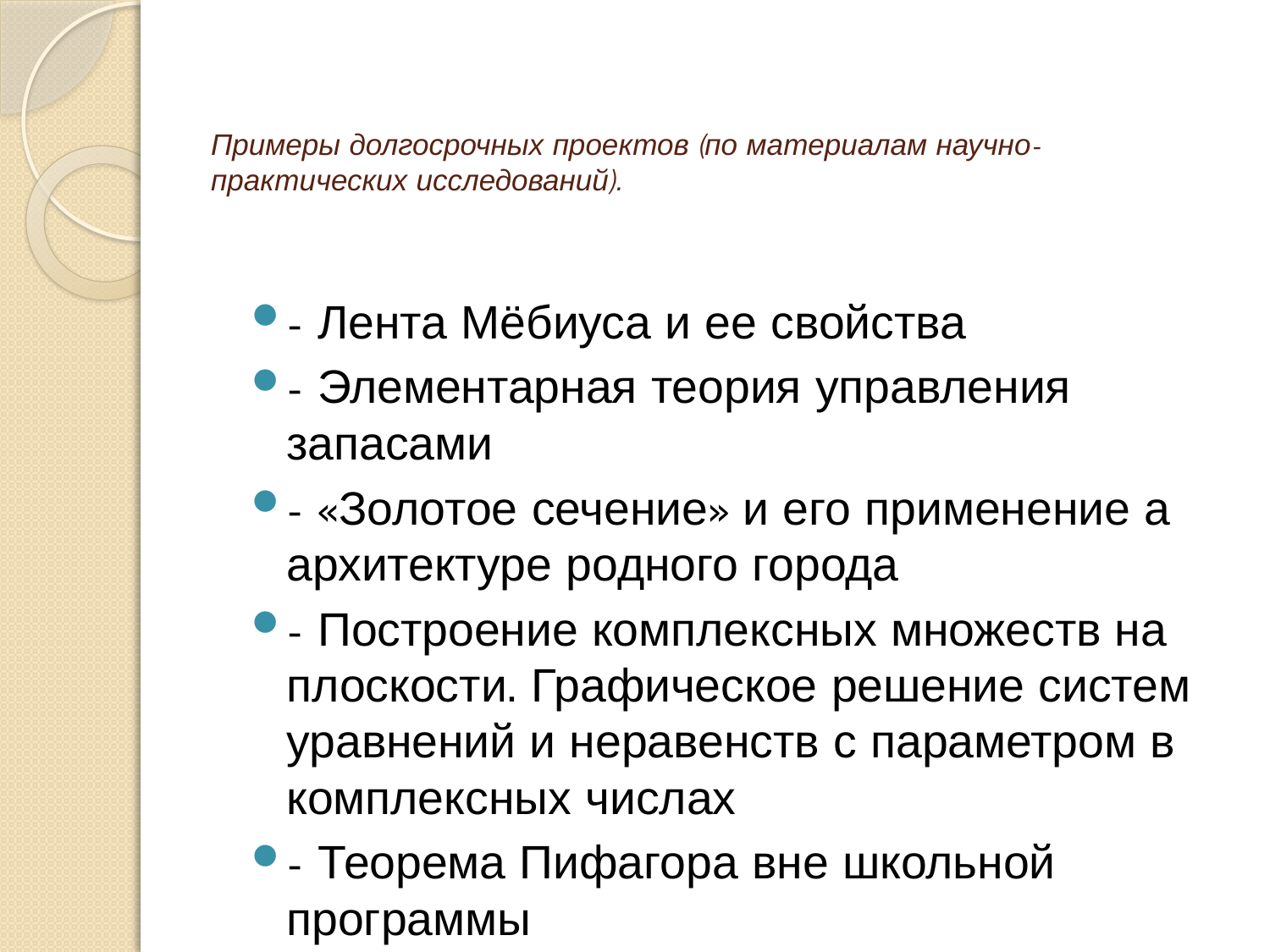

# Примеры долгосрочных проектов (по материалам научно-практических исследований).
- Лента Мёбиуса и ее свойства
- Элементарная теория управления запасами
- «Золотое сечение» и его применение а архитектуре родного города
- Построение комплексных множеств на плоскости. Графическое решение систем уравнений и неравенств с параметром в комплексных числах
- Теорема Пифагора вне школьной программы